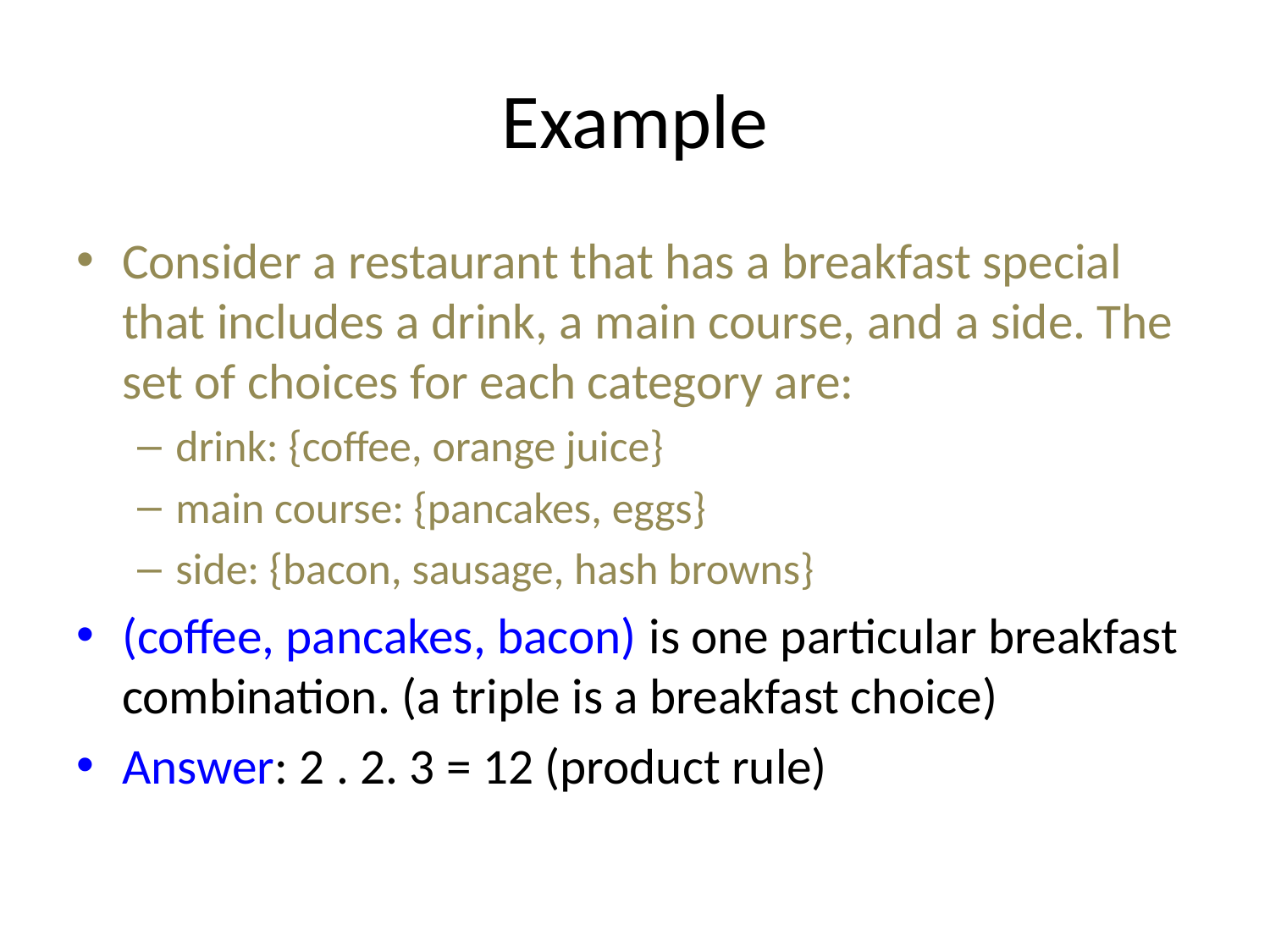

# Example
Consider a restaurant that has a breakfast special that includes a drink, a main course, and a side. The set of choices for each category are:
drink: {coffee, orange juice}
main course: {pancakes, eggs}
side: {bacon, sausage, hash browns}
(coffee, pancakes, bacon) is one particular breakfast combination. (a triple is a breakfast choice)
Answer: 2 . 2. 3 = 12 (product rule)